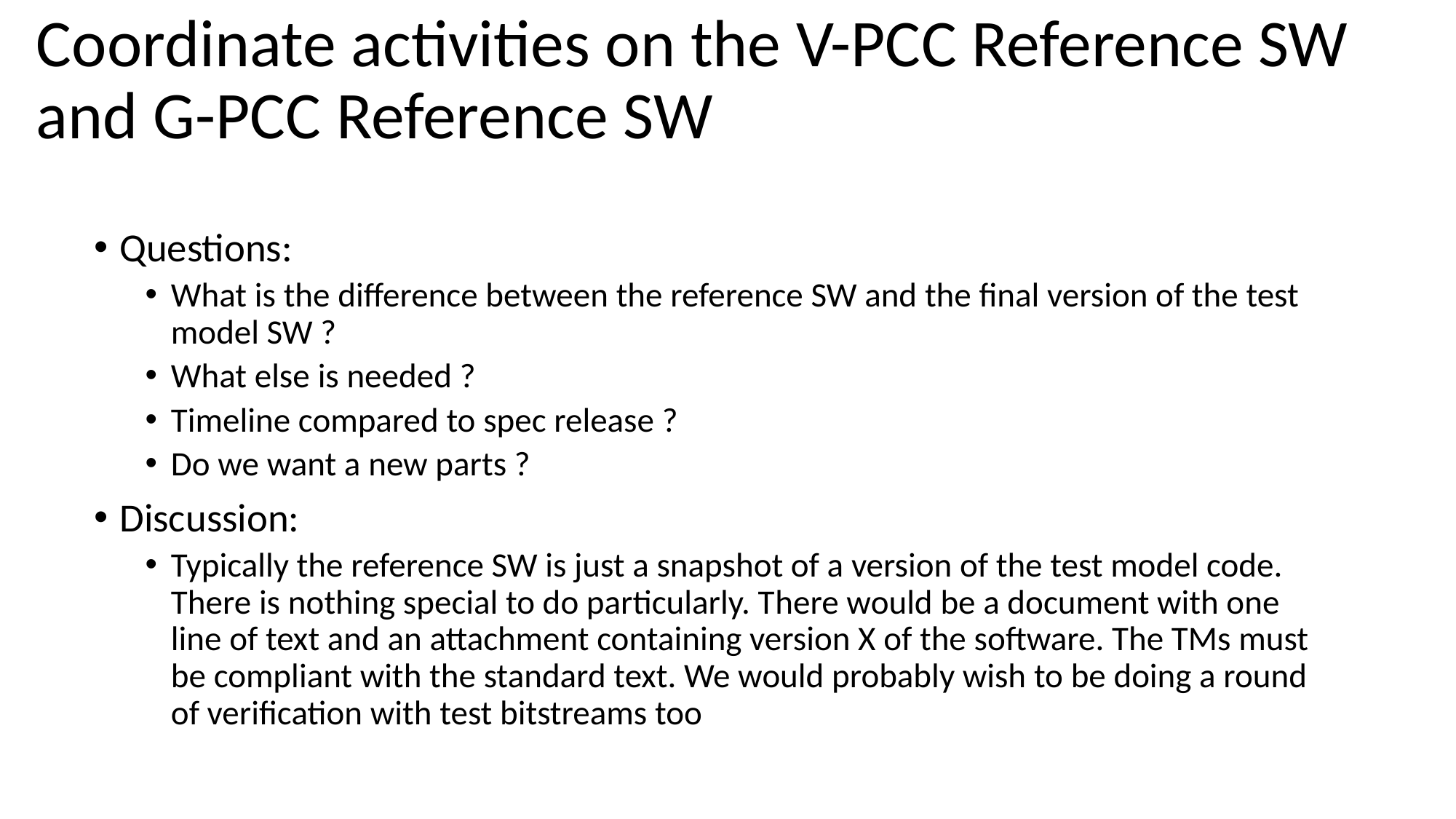

# Coordinate activities on the V-PCC Reference SW and G-PCC Reference SW
Questions:
What is the difference between the reference SW and the final version of the test model SW ?
What else is needed ?
Timeline compared to spec release ?
Do we want a new parts ?
Discussion:
Typically the reference SW is just a snapshot of a version of the test model code. There is nothing special to do particularly. There would be a document with one line of text and an attachment containing version X of the software. The TMs must be compliant with the standard text. We would probably wish to be doing a round of verification with test bitstreams too